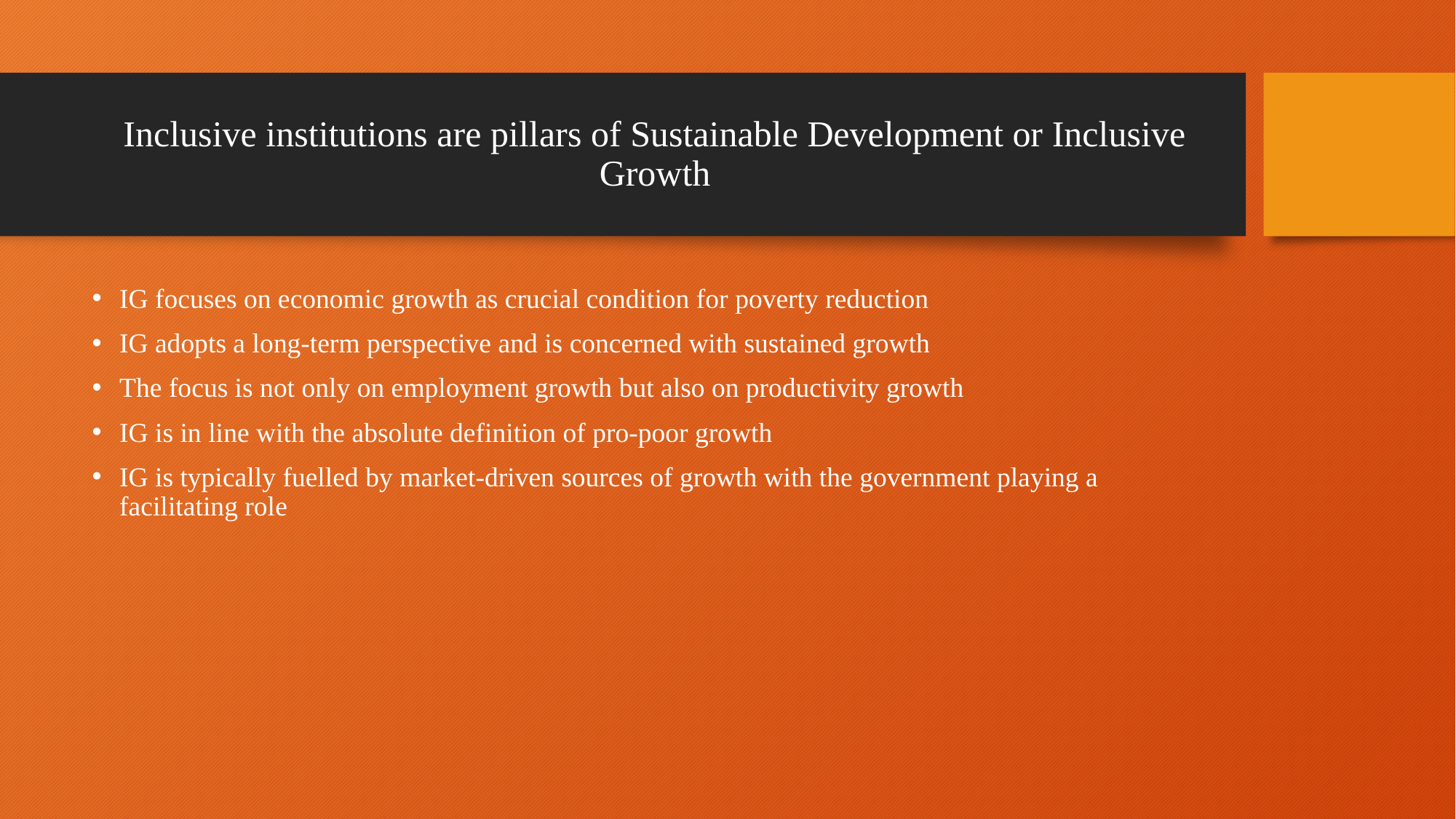

# Inclusive institutions are pillars of Sustainable Development or Inclusive Growth
IG focuses on economic growth as crucial condition for poverty reduction
IG adopts a long-term perspective and is concerned with sustained growth
The focus is not only on employment growth but also on productivity growth
IG is in line with the absolute definition of pro-poor growth
IG is typically fuelled by market-driven sources of growth with the government playing a facilitating role